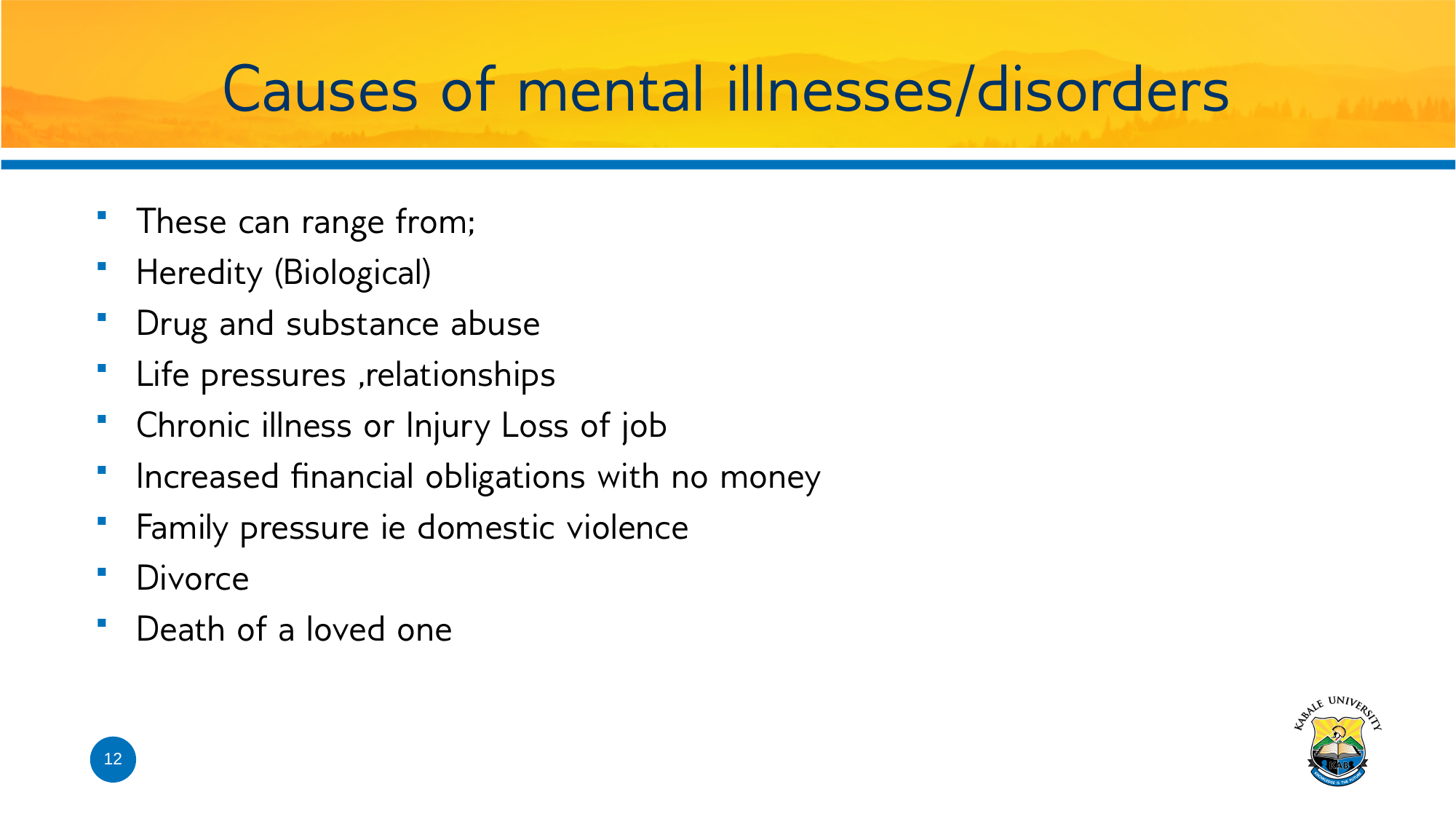

# Causes of mental illnesses/disorders
These can range from;
Heredity (Biological)
Drug and substance abuse
Life pressures ,relationships
Chronic illness or Injury Loss of job
Increased financial obligations with no money
Family pressure ie domestic violence
Divorce
Death of a loved one